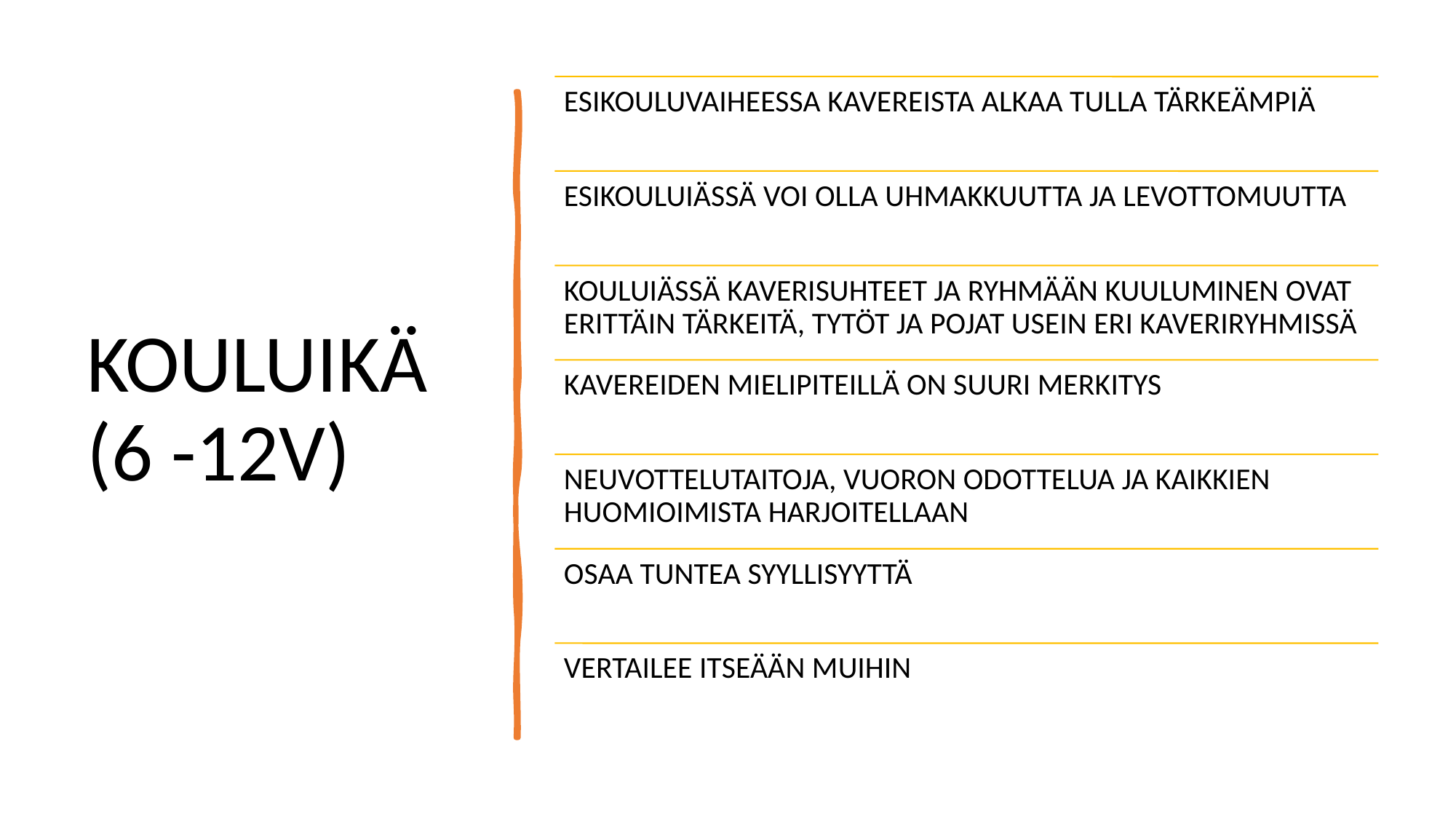

ESIKOULUVAIHEESSA KAVEREISTA ALKAA TULLA TÄRKEÄMPIÄ
ESIKOULUIÄSSÄ VOI OLLA UHMAKKUUTTA JA LEVOTTOMUUTTA
KOULUIÄSSÄ KAVERISUHTEET JA RYHMÄÄN KUULUMINEN OVAT ERITTÄIN TÄRKEITÄ, TYTÖT JA POJAT USEIN ERI KAVERIRYHMISSÄ
KAVEREIDEN MIELIPITEILLÄ ON SUURI MERKITYS
NEUVOTTELUTAITOJA, VUORON ODOTTELUA JA KAIKKIEN HUOMIOIMISTA HARJOITELLAAN
OSAA TUNTEA SYYLLISYYTTÄ
VERTAILEE ITSEÄÄN MUIHIN
# KOULUIKÄ (6 -12V)